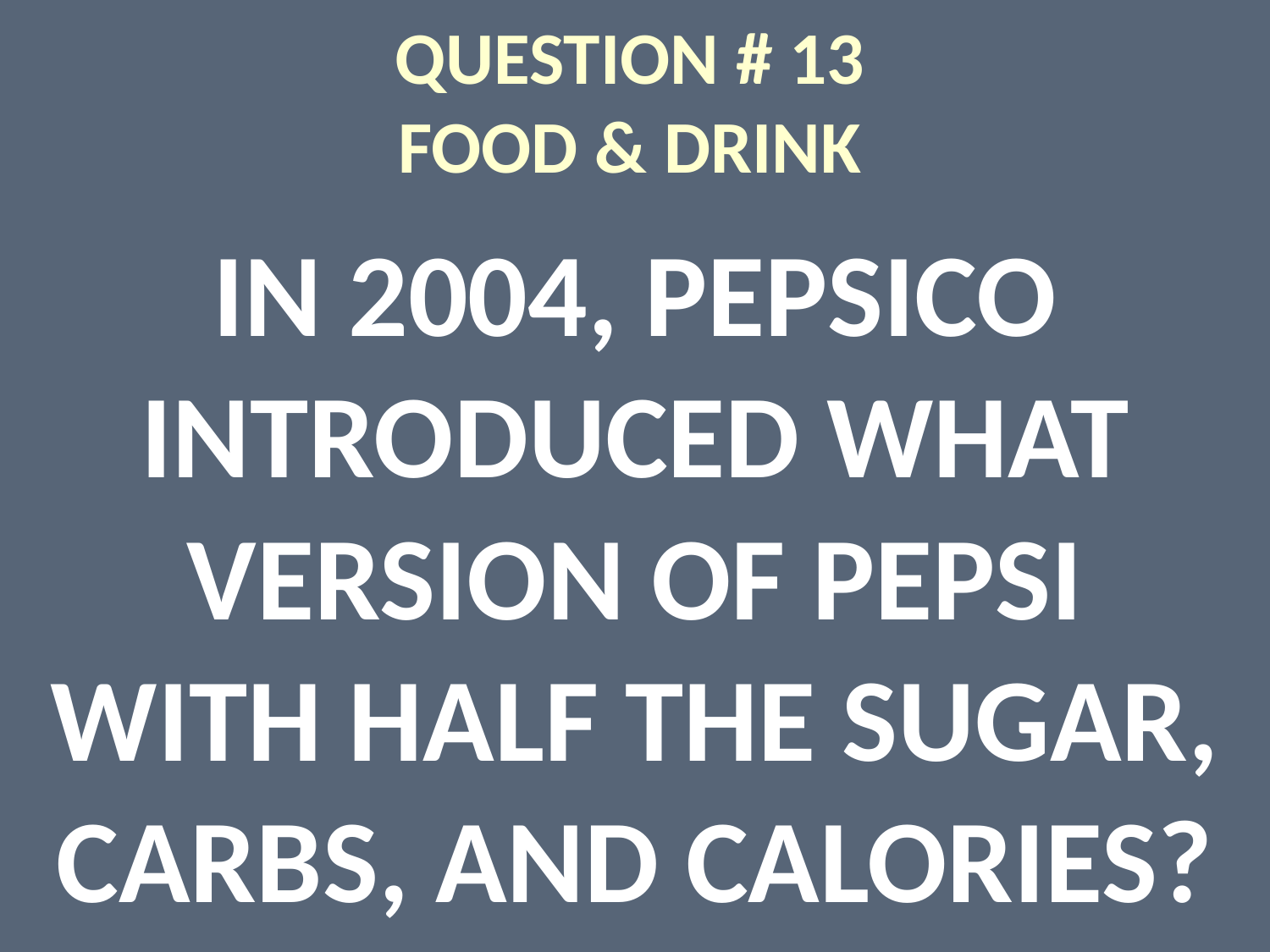

# QUESTION # 13 FOOD & DRINK
IN 2004, PEPSICO INTRODUCED WHAT VERSION OF PEPSI WITH HALF THE SUGAR, CARBS, AND CALORIES?